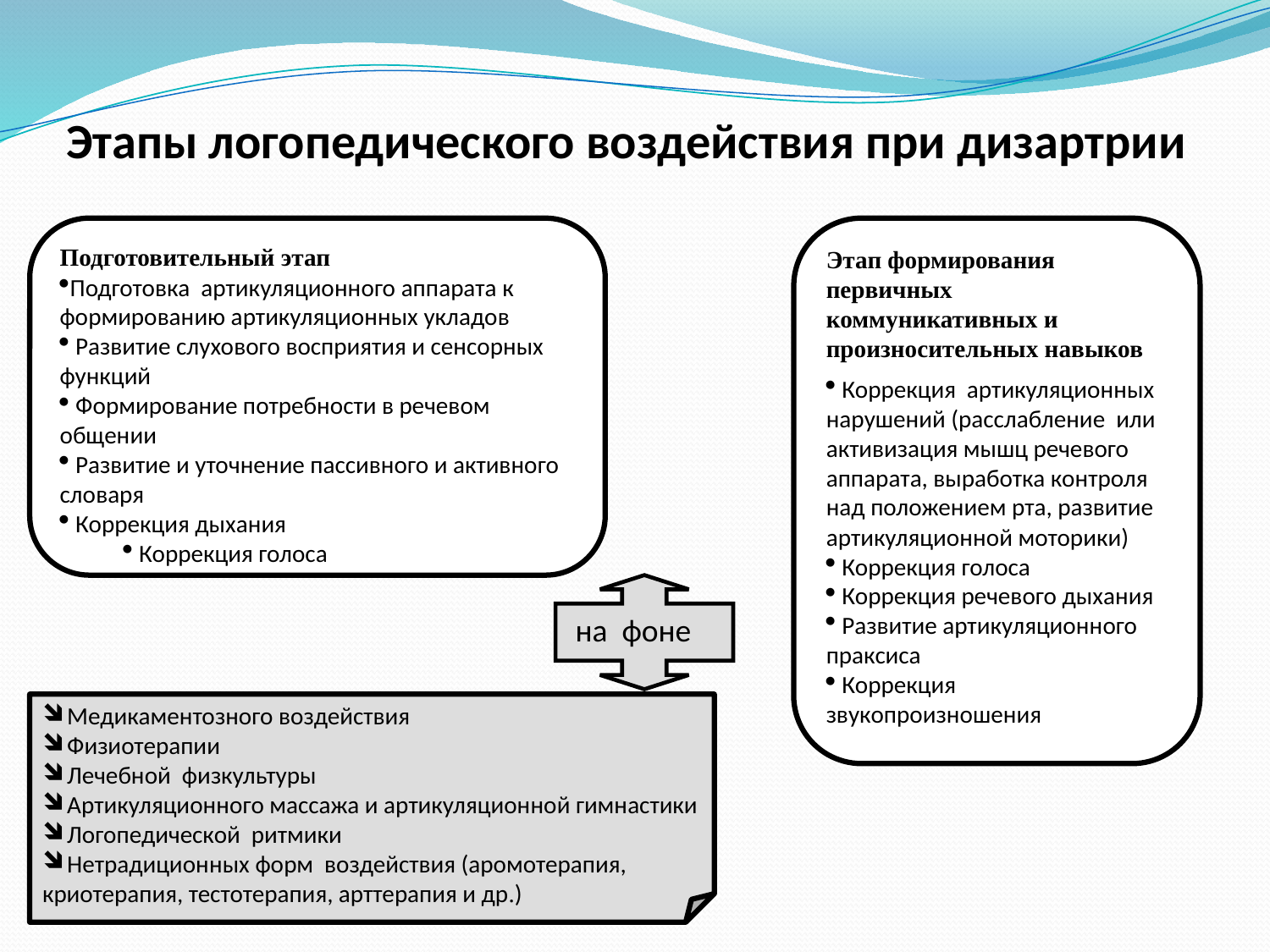

# Этапы логопедического воздействия при дизартрии
Подготовительный этап
Подготовка  артикуляционного аппарата к  формированию артикуляционных укладов
 Развитие слухового восприятия и сенсорных функций
 Формирование потребности в речевом общении
 Развитие и уточнение пассивного и активного словаря
 Коррекция дыхания
 Коррекция голоса

Этап формирования  первичных  коммуникативных и произносительных навыков
 Коррекция  артикуляционных нарушений (расслабление  или активизация мышц речевого аппарата, выработка контроля над положением рта, развитие артикуляционной моторики)
 Коррекция голоса
 Коррекция речевого дыхания
 Развитие артикуляционного праксиса
 Коррекция звукопроизношения
 на  фоне
Медикаментозного воздействия
Физиотерапии
Лечебной  физкультуры
Артикуляционного массажа и артикуляционной гимнастики
Логопедической  ритмики
Нетрадиционных форм  воздействия (аромотерапия, криотерапия, тестотерапия, арттерапия и др.)